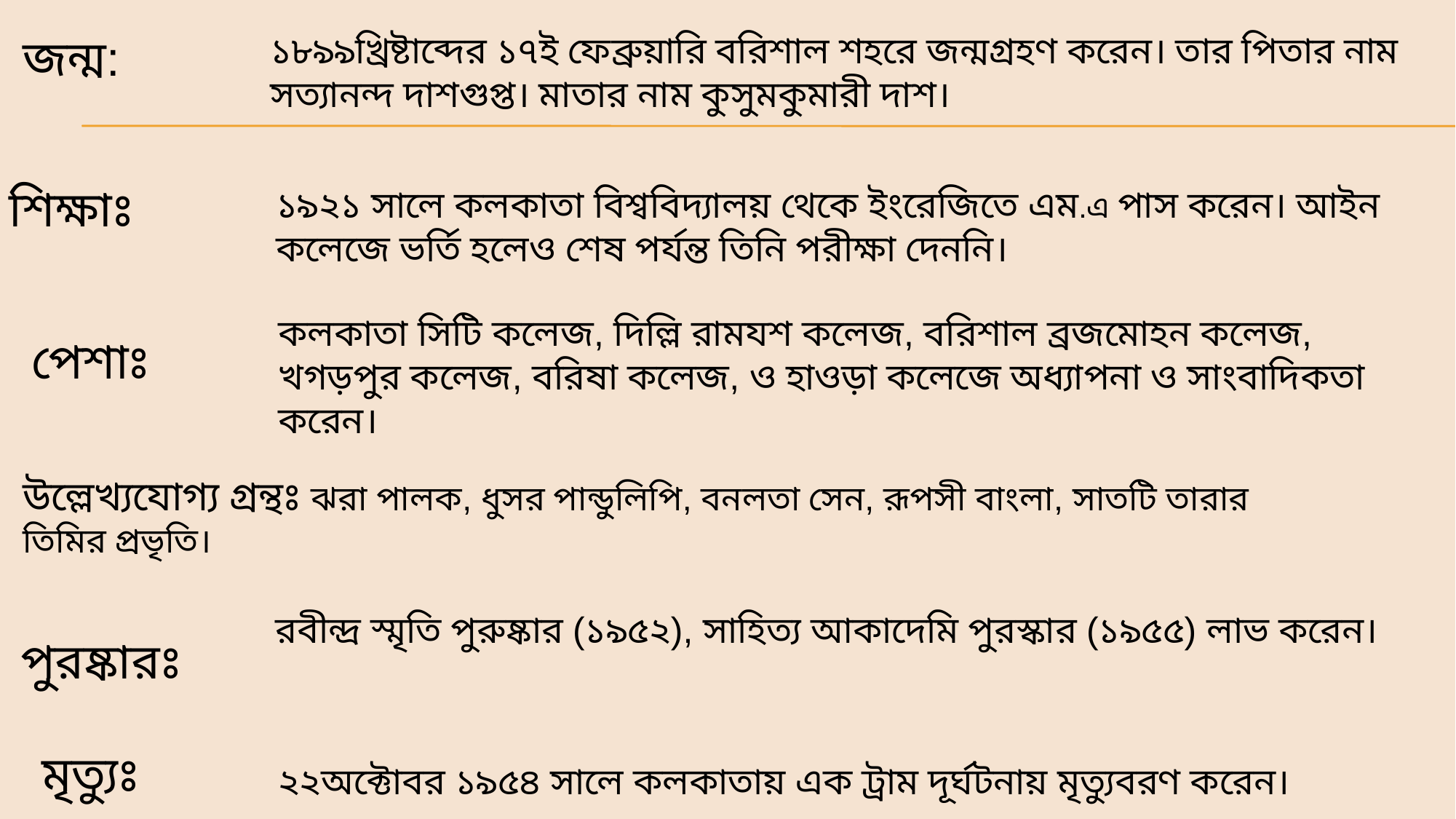

জন্ম:
১৮৯৯খ্রিষ্টাব্দের ১৭ই ফেব্রুয়ারি বরিশাল শহরে জন্মগ্রহণ করেন। তার পিতার নাম সত্যানন্দ দাশগুপ্ত। মাতার নাম কুসুমকুমারী দাশ।
 শিক্ষাঃ
১৯২১ সালে কলকাতা বিশ্ববিদ্যালয় থেকে ইংরেজিতে এম.এ পাস করেন। আইন কলেজে ভর্তি হলেও শেষ পর্যন্ত তিনি পরীক্ষা দেননি।
কলকাতা সিটি কলেজ, দিল্লি রামযশ কলেজ, বরিশাল ব্রজমোহন কলেজ, খগড়পুর কলেজ, বরিষা কলেজ, ও হাওড়া কলেজে অধ্যাপনা ও সাংবাদিকতা করেন।

পেশাঃ
# উল্লেখ্যযোগ্য গ্রন্থঃ ঝরা পালক, ধুসর পান্ডুলিপি, বনলতা সেন, রূপসী বাংলা, সাতটি তারার                         তিমির প্রভৃতি।

পুরষ্কারঃ
রবীন্দ্র স্মৃতি পুরুষ্কার (১৯৫২), সাহিত্য আকাদেমি পুরস্কার (১৯৫৫) লাভ করেন।
মৃত্যুঃ
২২অক্টোবর ১৯৫৪ সালে কলকাতায় এক ট্রাম দূর্ঘটনায় মৃত্যুবরণ করেন।